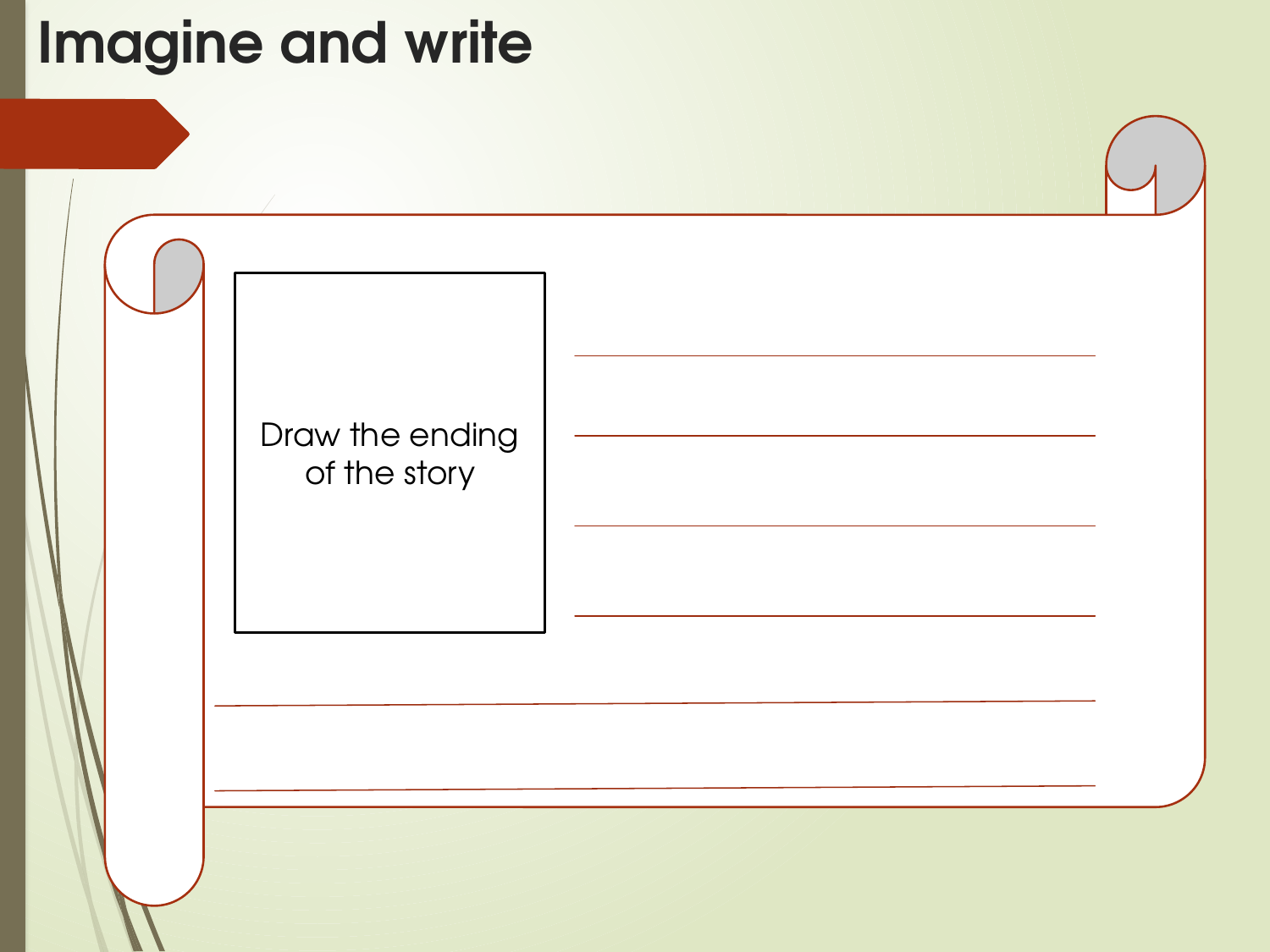

Imagine and write

Draw the ending of the story